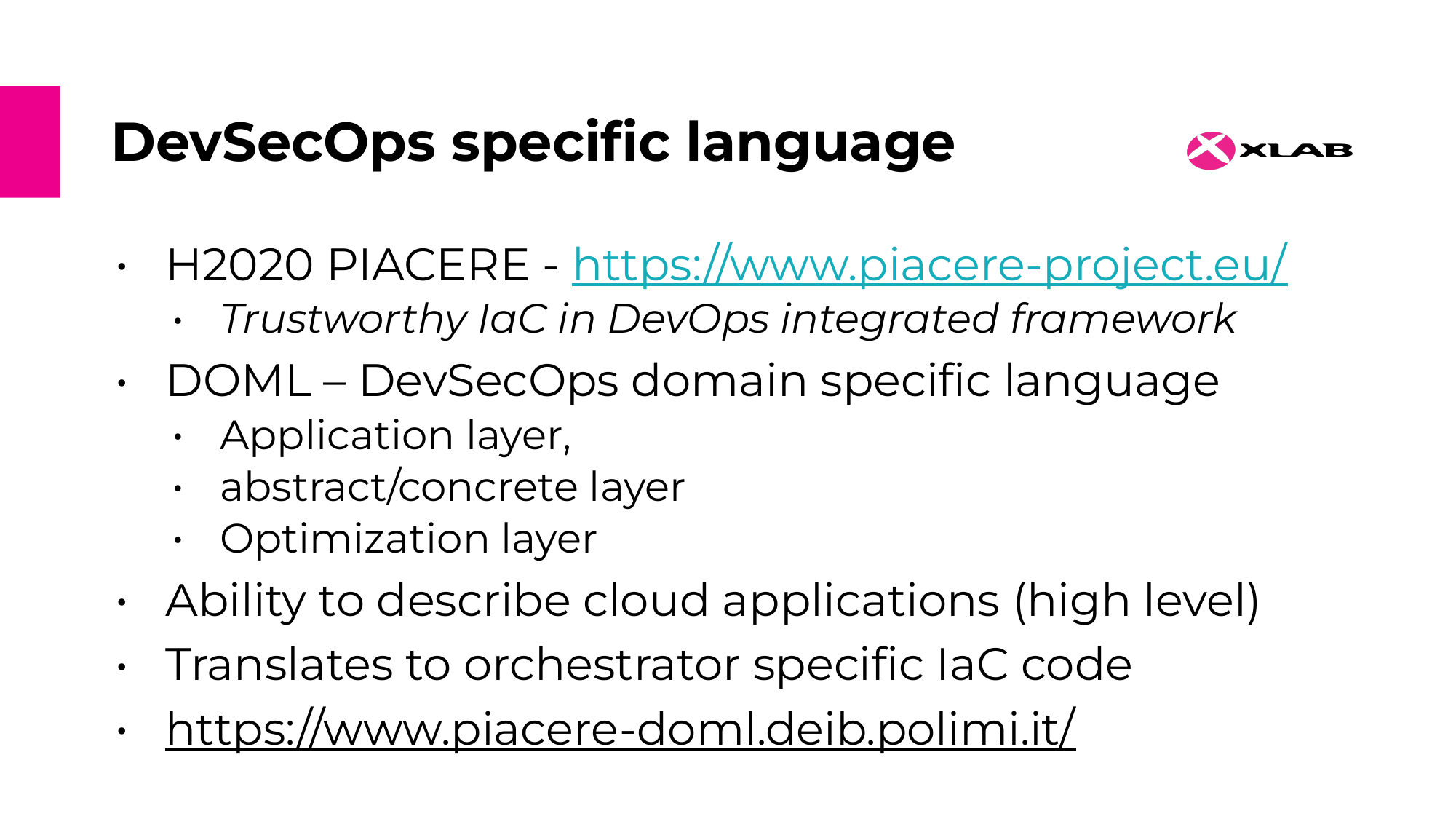

# DevSecOps specific language
H2020 PIACERE - https://www.piacere-project.eu/
Trustworthy IaC in DevOps integrated framework
DOML – DevSecOps domain specific language
Application layer,
abstract/concrete layer
Optimization layer
Ability to describe cloud applications (high level)
Translates to orchestrator specific IaC code
https://www.piacere-doml.deib.polimi.it/